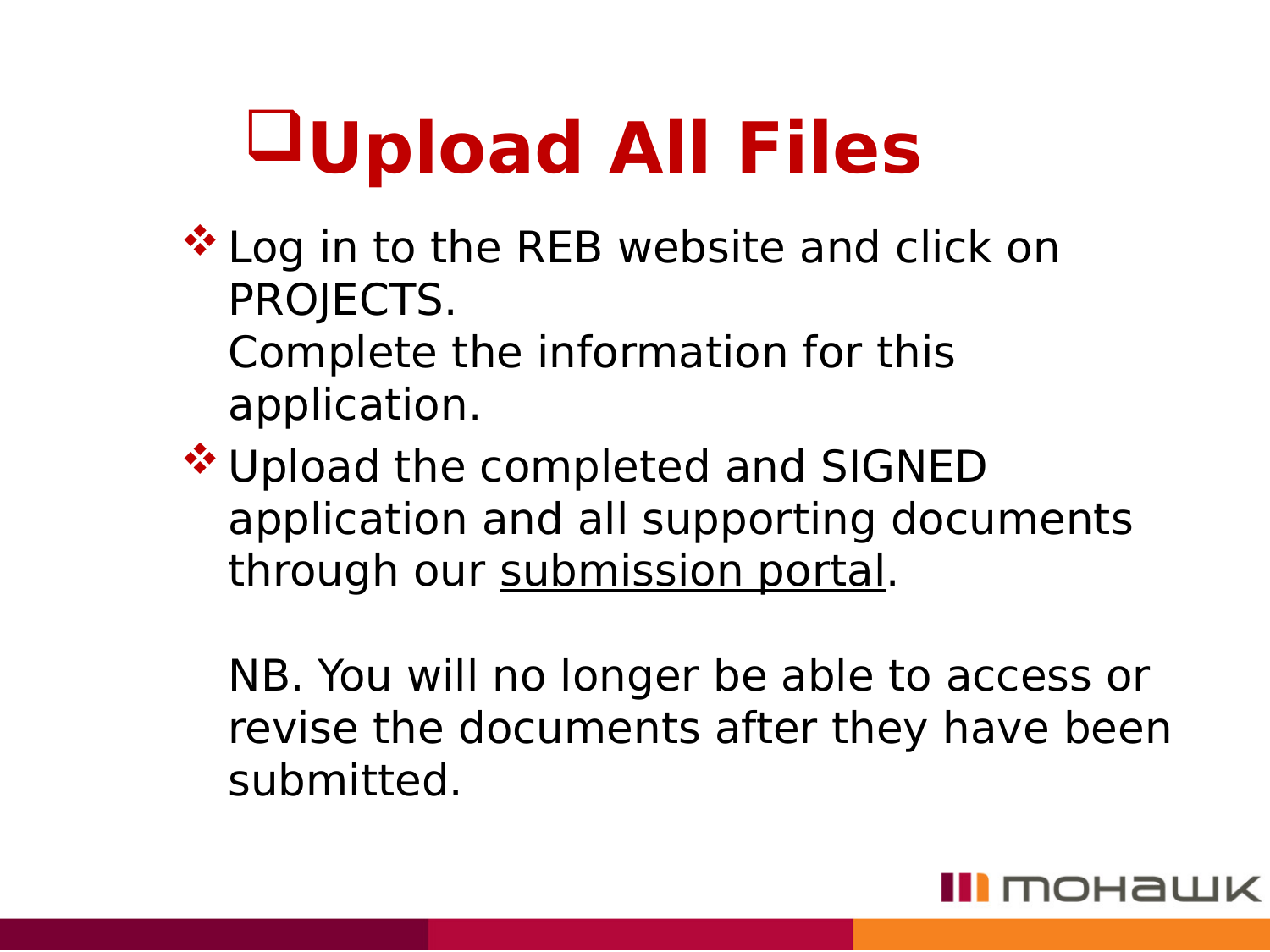

# Upload All Files
Log in to the REB website and click on PROJECTS.
Complete the information for this application.
Upload the completed and SIGNED application and all supporting documents through our submission portal.  
NB. You will no longer be able to access or revise the documents after they have been submitted.